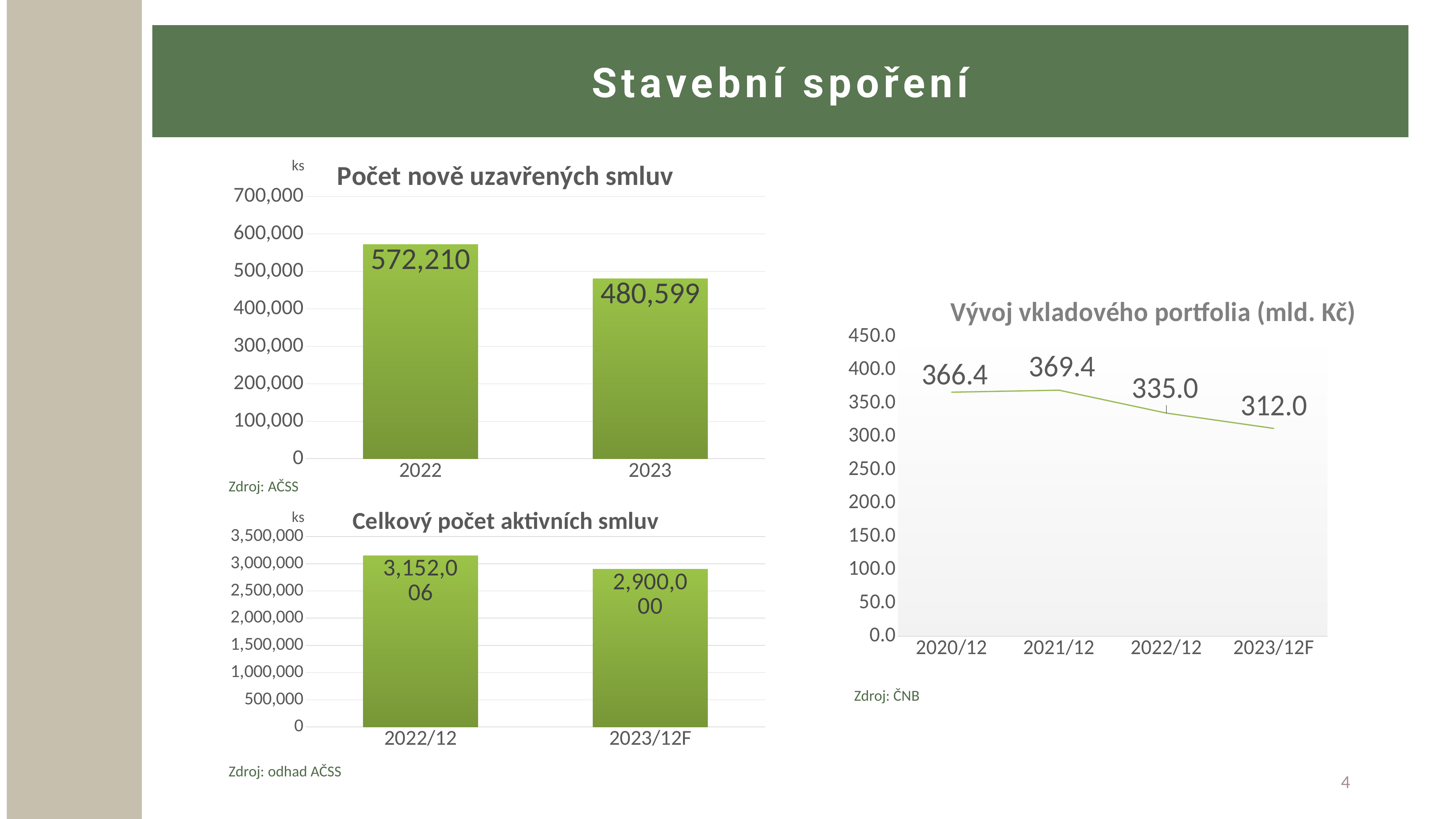

Stavební spoření

### Chart: Počet nově uzavřených smluv

| Category |  |
|---|---|
| 2022 | 572210.0 |
| 2023 | 480599.0 |

### Chart: Vývoj vkladového portfolia (mld. Kč)

| Category |  |
|---|---|
| 2020/12 | 366.39 |
| 2021/12 | 369.38 |
| 2022/12 | 335.032299 |
| 2023/12F | 312.0 |
Zdroj: AČSS

### Chart: Celkový počet aktivních smluv

| Category |  |
|---|---|
| 2022/12 | 3152006.0 |
| 2023/12F | 2900000.0 |
Zdroj: ČNB
Zdroj: odhad AČSS
4